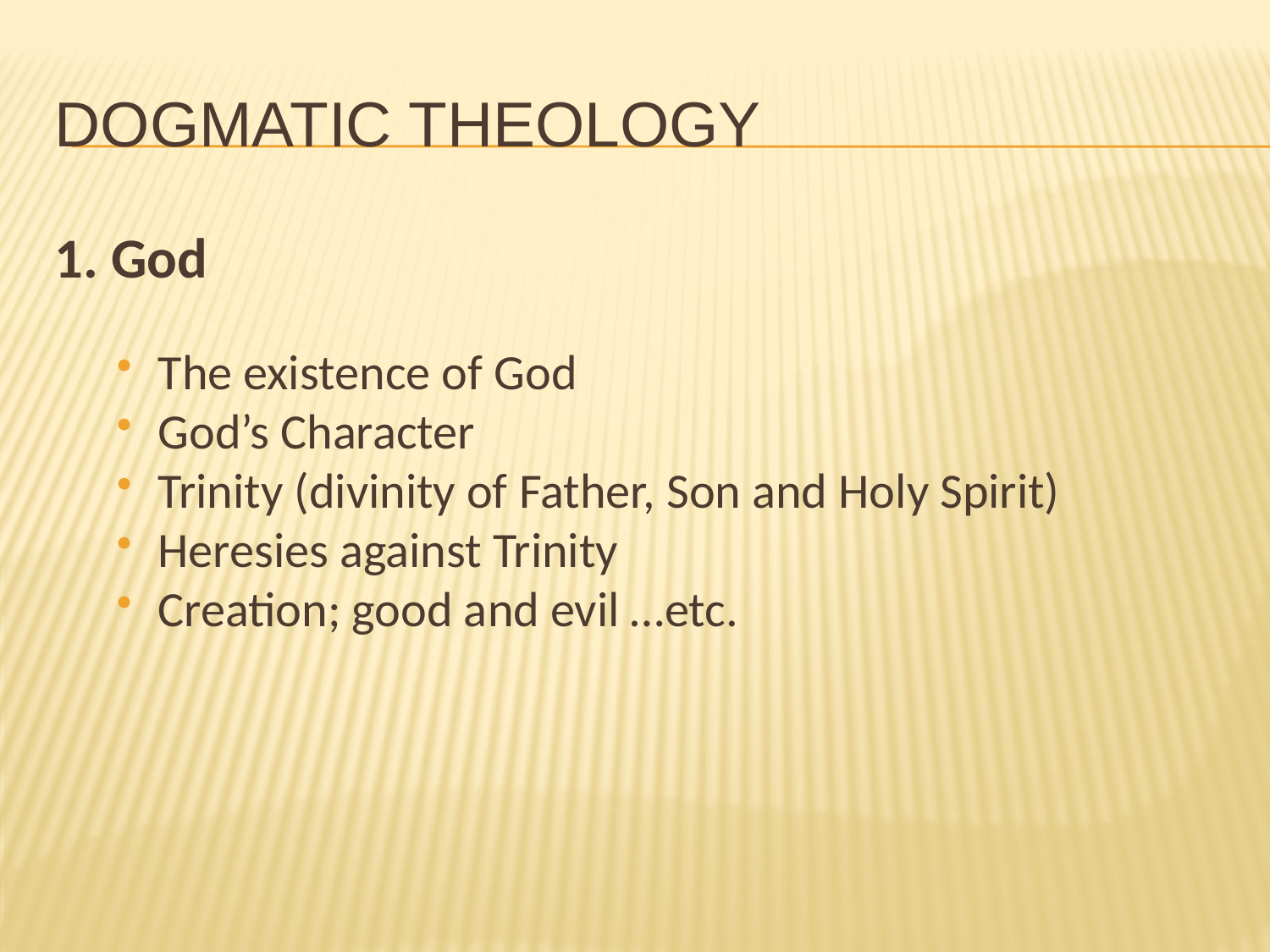

# Dogmatic theology
1. God

The existence of God
God’s Character
Trinity (divinity of Father, Son and Holy Spirit)
Heresies against Trinity
Creation; good and evil …etc.